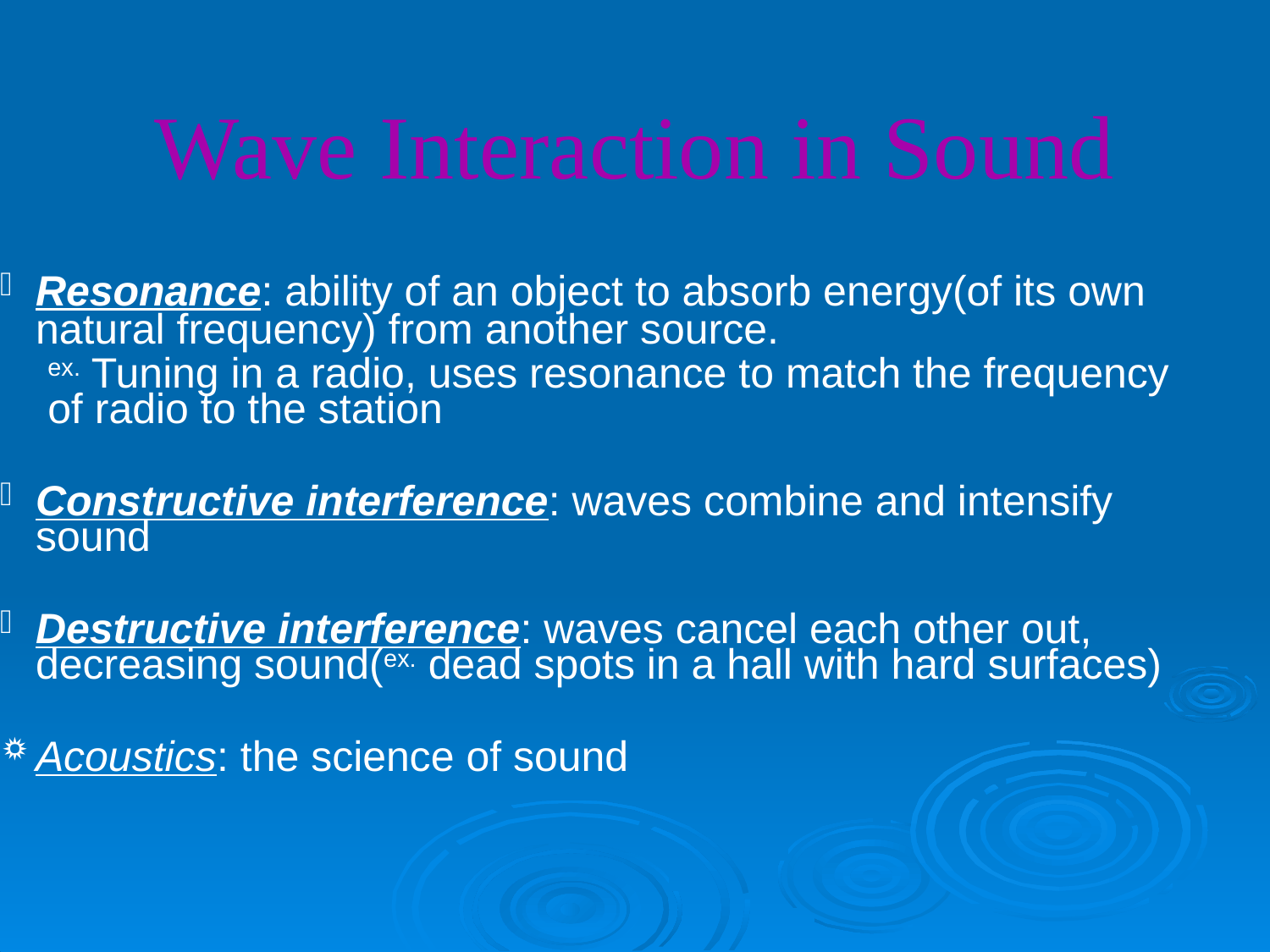

Wave Interaction in Sound
Resonance: ability of an object to absorb energy(of its own natural frequency) from another source.
	ex. Tuning in a radio, uses resonance to match the frequency of radio to the station

Constructive interference: waves combine and intensify sound

Destructive interference: waves cancel each other out, decreasing sound(ex. dead spots in a hall with hard surfaces)

Acoustics: the science of sound